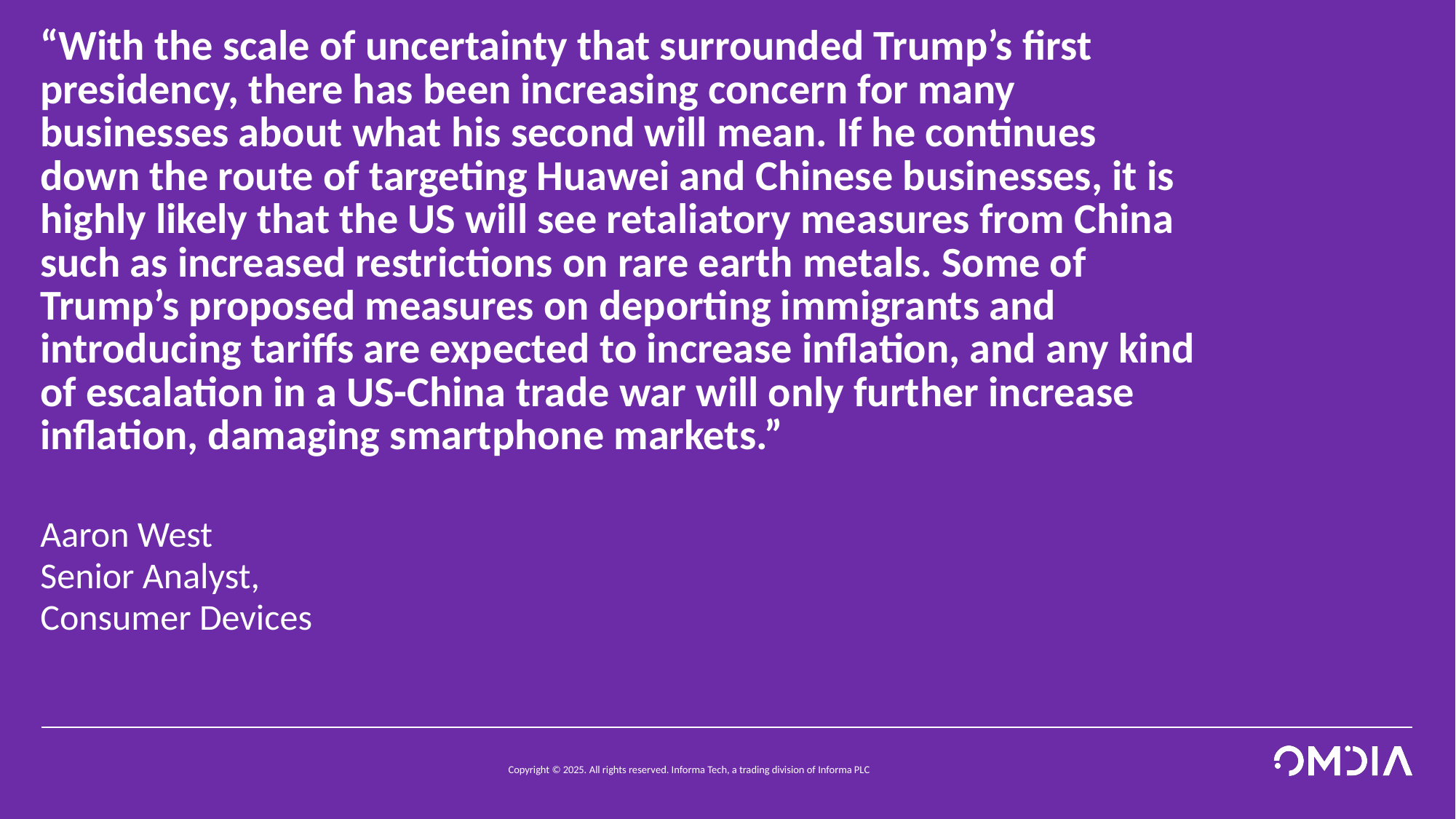

# “With the scale of uncertainty that surrounded Trump’s first presidency, there has been increasing concern for many businesses about what his second will mean. If he continues down the route of targeting Huawei and Chinese businesses, it is highly likely that the US will see retaliatory measures from China such as increased restrictions on rare earth metals. Some of Trump’s proposed measures on deporting immigrants and introducing tariffs are expected to increase inflation, and any kind of escalation in a US-China trade war will only further increase inflation, damaging smartphone markets.”
Aaron West
Senior Analyst,
Consumer Devices